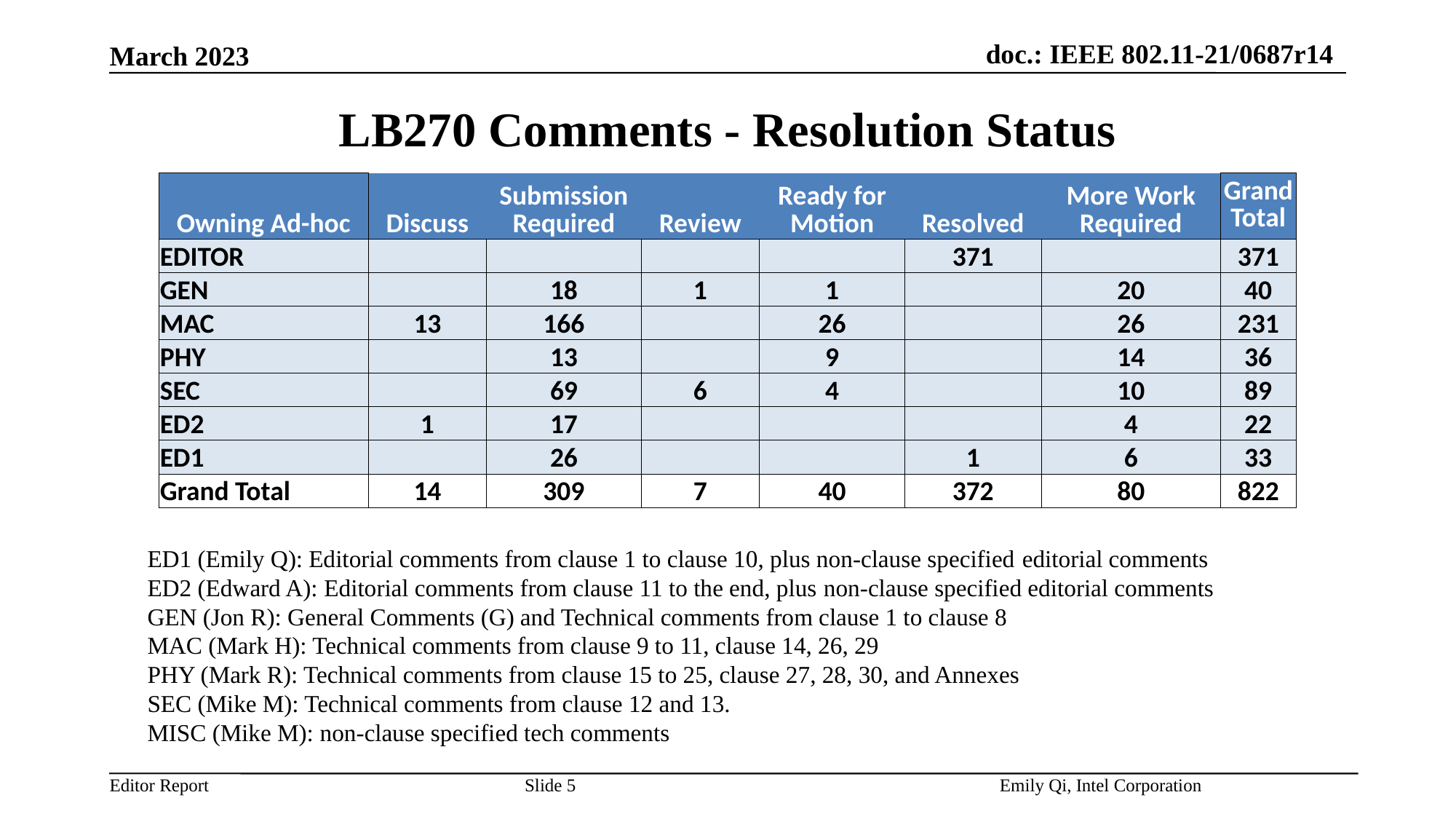

# LB270 Comments - Resolution Status
| Owning Ad-hoc | Discuss | Submission Required | Review | Ready for Motion | Resolved | More Work Required | Grand Total |
| --- | --- | --- | --- | --- | --- | --- | --- |
| EDITOR |  |  |  |  | 371 |  | 371 |
| GEN |  | 18 | 1 | 1 |  | 20 | 40 |
| MAC | 13 | 166 |  | 26 |  | 26 | 231 |
| PHY |  | 13 |  | 9 |  | 14 | 36 |
| SEC |  | 69 | 6 | 4 |  | 10 | 89 |
| ED2 | 1 | 17 |  |  |  | 4 | 22 |
| ED1 |  | 26 |  |  | 1 | 6 | 33 |
| Grand Total | 14 | 309 | 7 | 40 | 372 | 80 | 822 |
ED1 (Emily Q): Editorial comments from clause 1 to clause 10, plus non-clause specified editorial comments
ED2 (Edward A): Editorial comments from clause 11 to the end, plus non-clause specified editorial comments
GEN (Jon R): General Comments (G) and Technical comments from clause 1 to clause 8
MAC (Mark H): Technical comments from clause 9 to 11, clause 14, 26, 29
PHY (Mark R): Technical comments from clause 15 to 25, clause 27, 28, 30, and Annexes
SEC (Mike M): Technical comments from clause 12 and 13.
MISC (Mike M): non-clause specified tech comments
Slide 5
Emily Qi, Intel Corporation